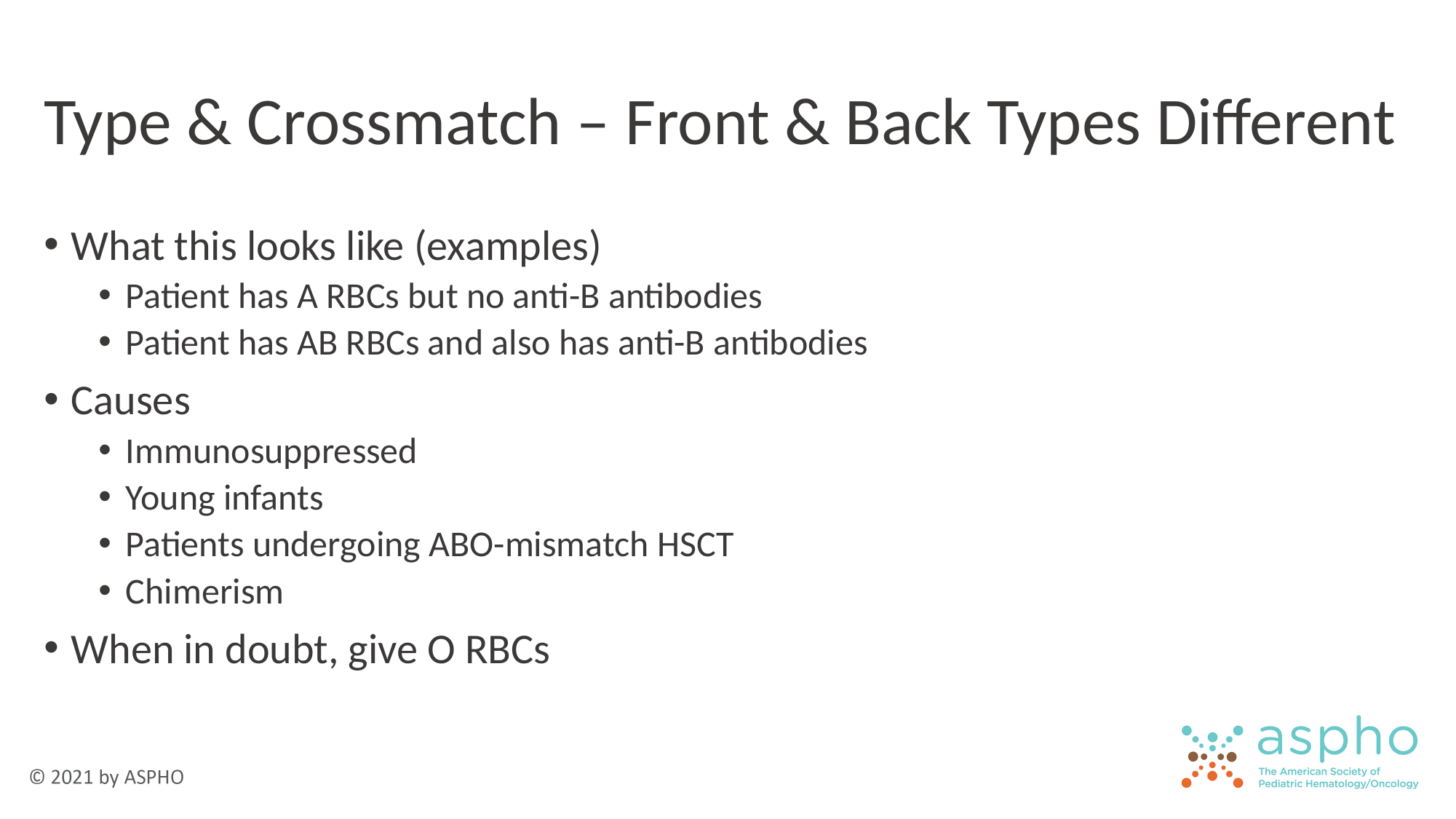

# Type & Crossmatch – Front & Back Types Different
What this looks like (examples)
Patient has A RBCs but no anti-B antibodies
Patient has AB RBCs and also has anti-B antibodies
Causes
Immunosuppressed
Young infants
Patients undergoing ABO-mismatch HSCT
Chimerism
When in doubt, give O RBCs